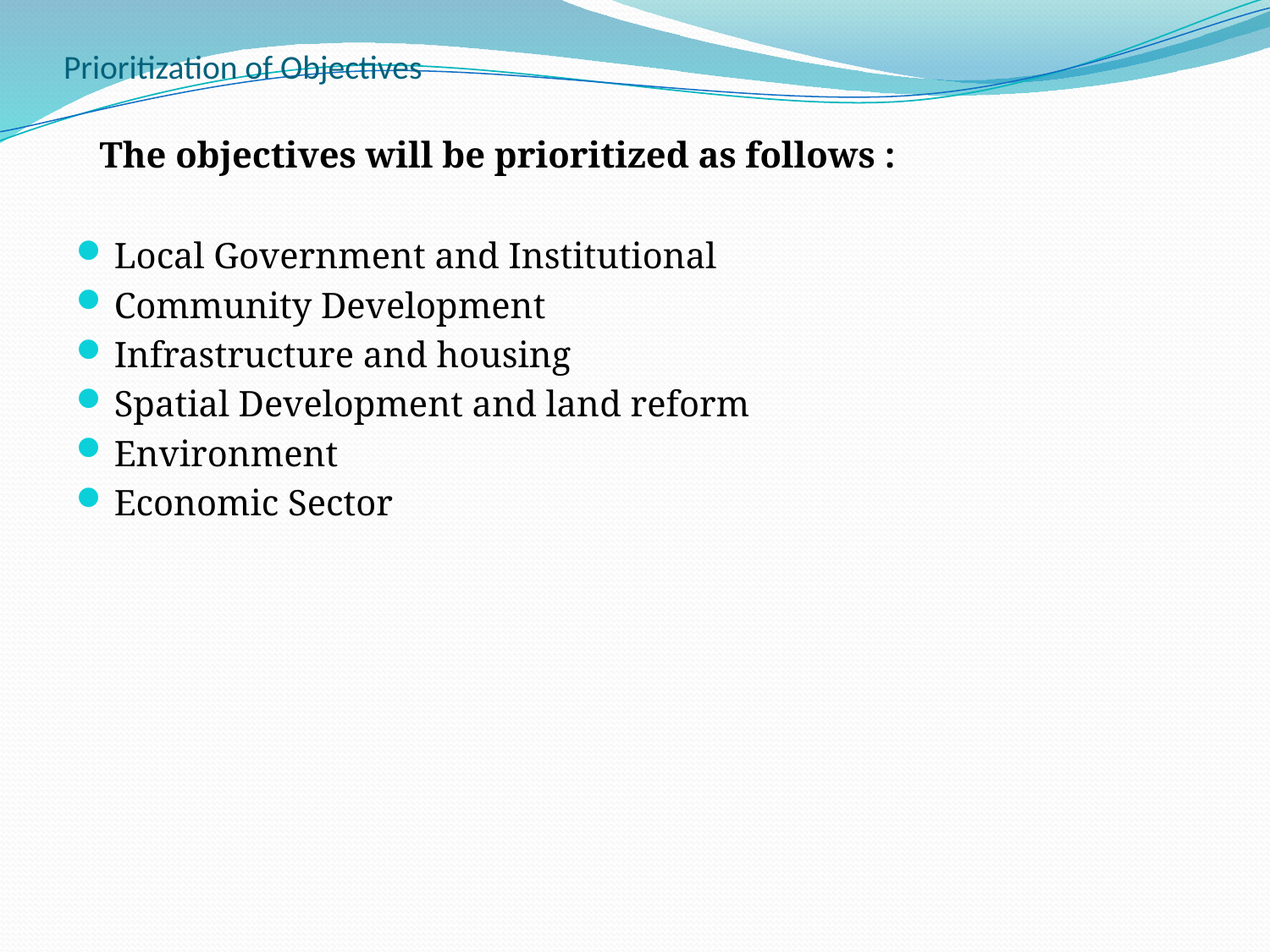

# Prioritization of Objectives
  The objectives will be prioritized as follows :

Local Government and Institutional
Community Development
Infrastructure and housing
Spatial Development and land reform
Environment
Economic Sector